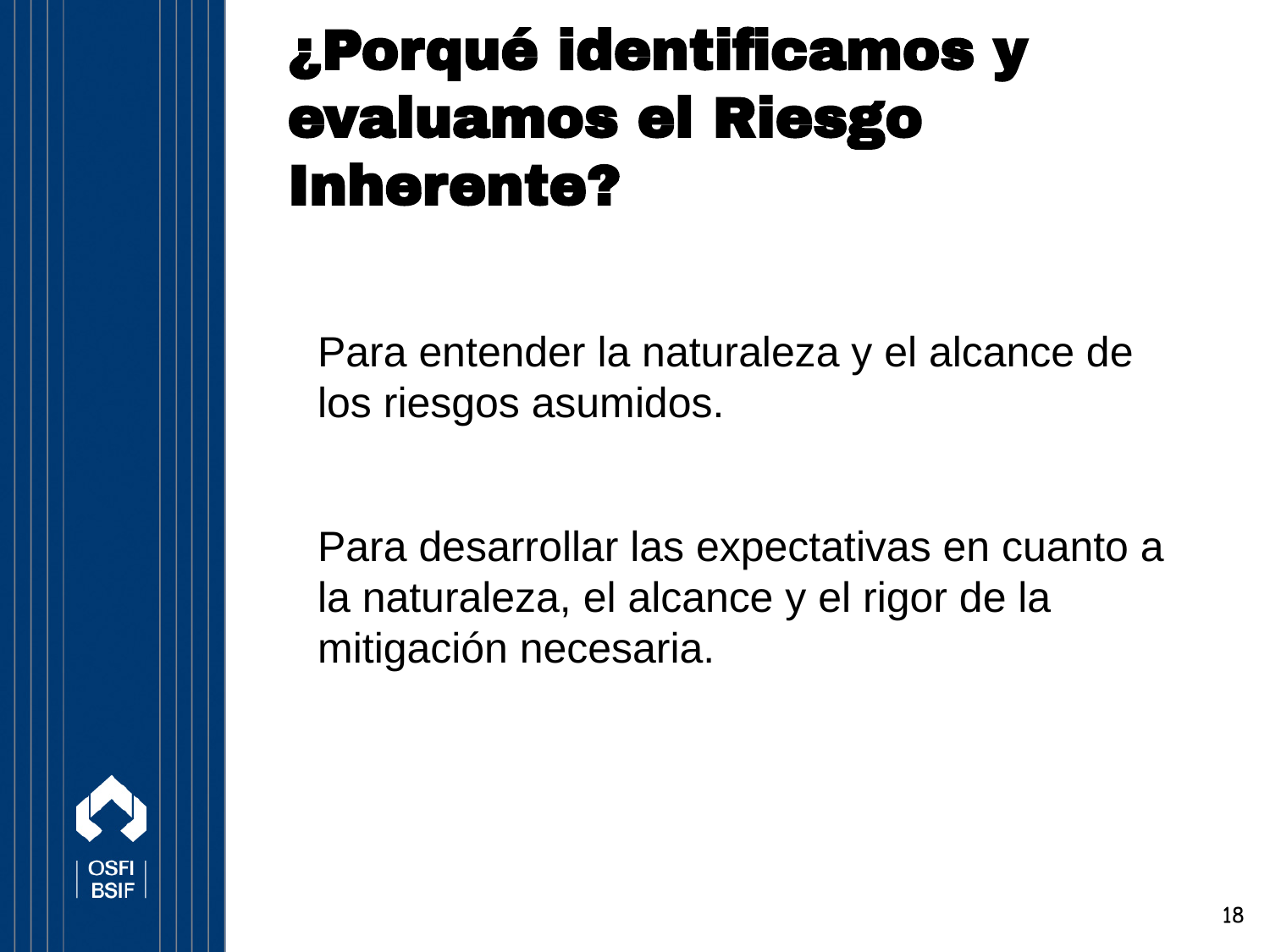

# ¿Porqué identificamos y evaluamos el Riesgo Inherente?

Para entender la naturaleza y el alcance de los riesgos asumidos.

Para desarrollar las expectativas en cuanto a la naturaleza, el alcance y el rigor de la mitigación necesaria.